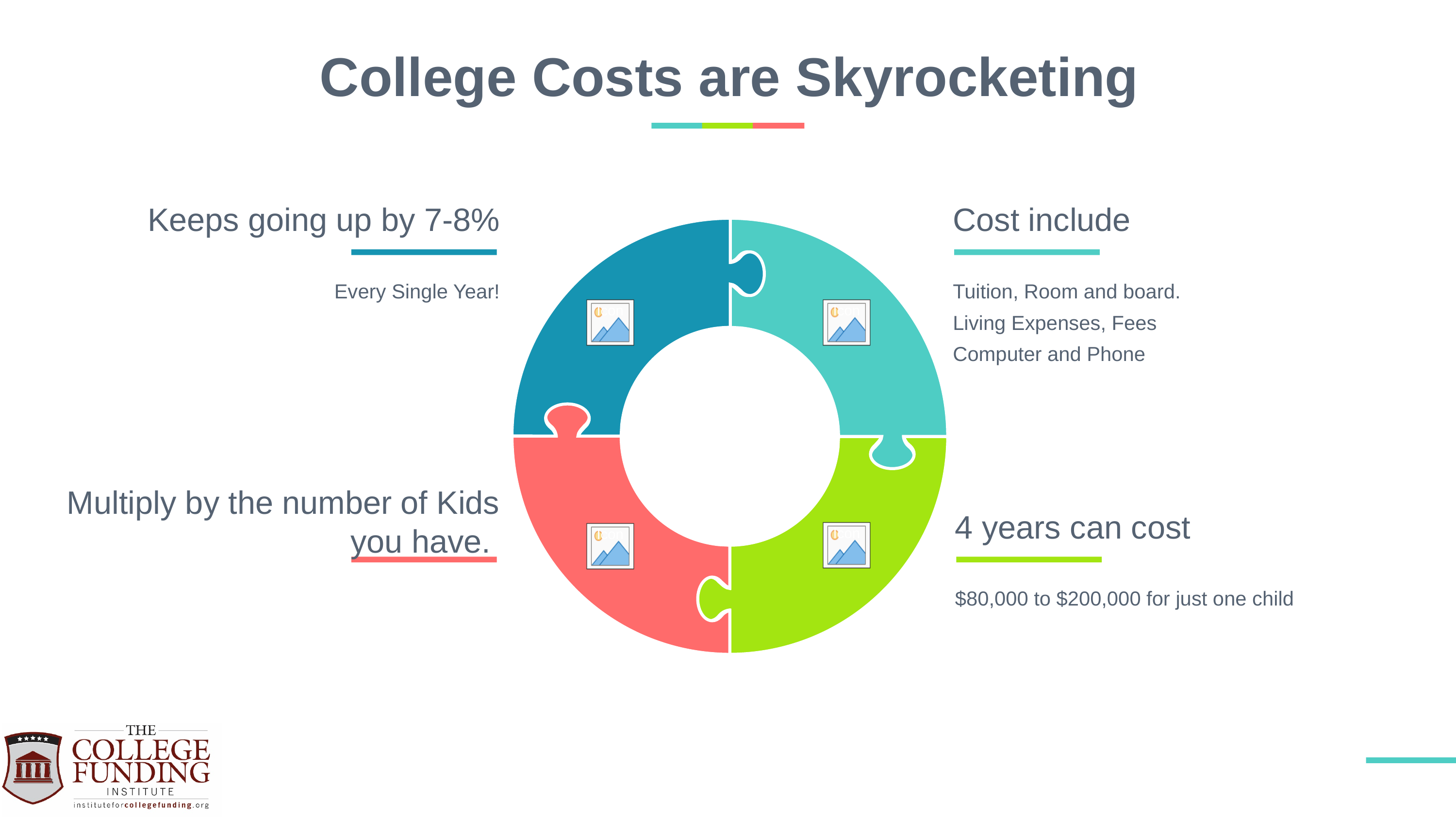

# College Costs are Skyrocketing
Keeps going up by 7-8%
Cost include
Every Single Year!
Tuition, Room and board.
Living Expenses, Fees
Computer and Phone

Multiply by the number of Kids you have.
4 years can cost

$80,000 to $200,000 for just one child